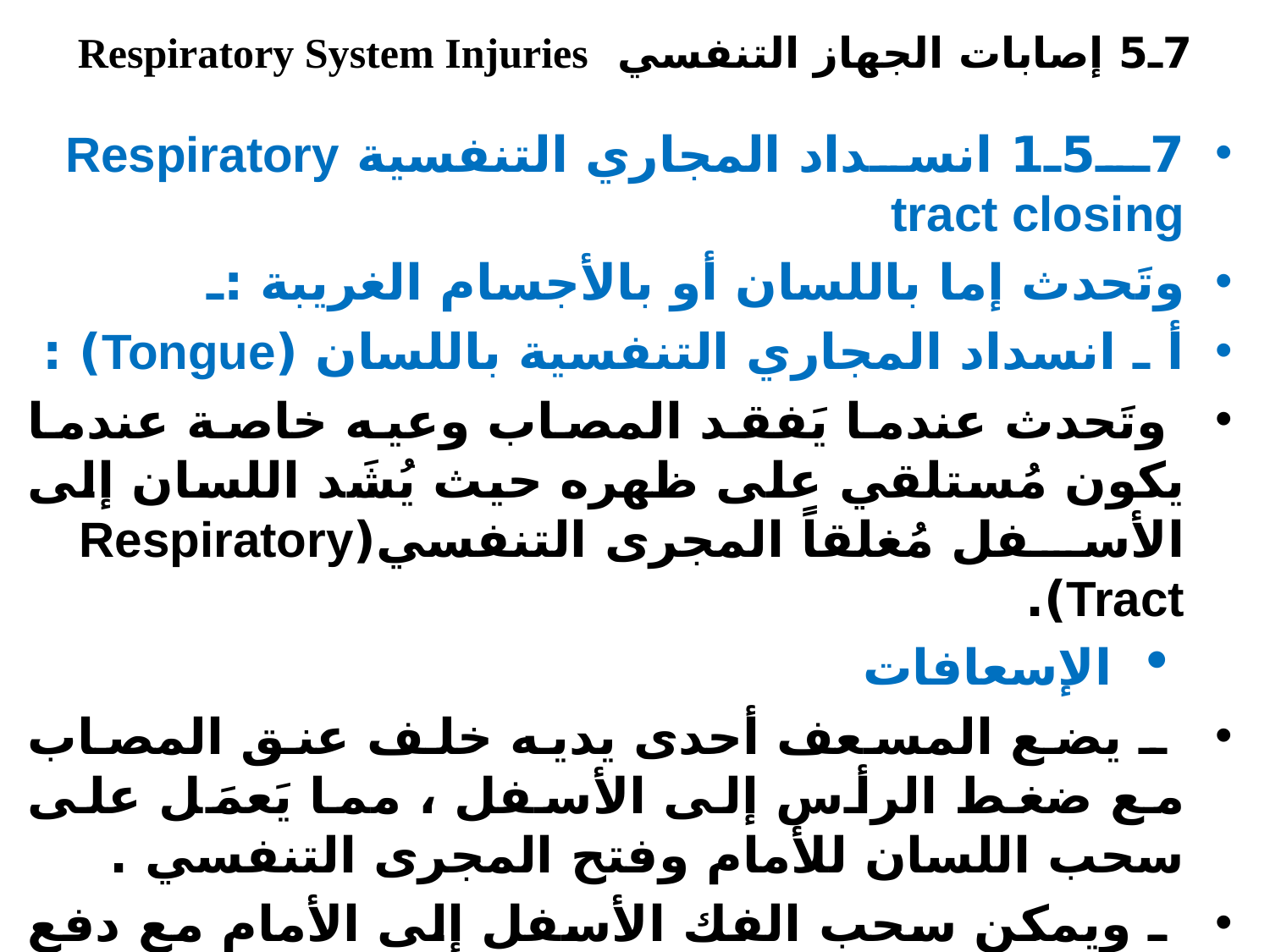

# 7ـ5 إصابات الجهاز التنفسي  Respiratory System Injuries
7ـ5ـ1 انسداد المجاري التنفسية Respiratory tract closing
وتَحدث إما باللسان أو بالأجسام الغريبة :ـ
أ ـ انسداد المجاري التنفسية باللسان (Tongue) :
 وتَحدث عندما يَفقد المصاب وعيه خاصة عندما يكون مُستلقي على ظهره حيث يُشَد اللسان إلى الأسفل مُغلقاً المجرى التنفسي(Respiratory Tract).
 الإسعافات
 ـ يضع المسعف أحدى يديه خلف عنق المصاب مع ضغط الرأس إلى الأسفل ، مما يَعمَل على سحب اللسان للأمام وفتح المجرى التنفسي .
 ـ ويمكن سحب الفك الأسفل إلى الأمام مع دفع الرأس إلى الخلف .
 ـ في حالة وجود إصابات في العنق يمكن استخدام أنبوب مطاطي ودفعه في الفم إلى المجرى التنفسي.